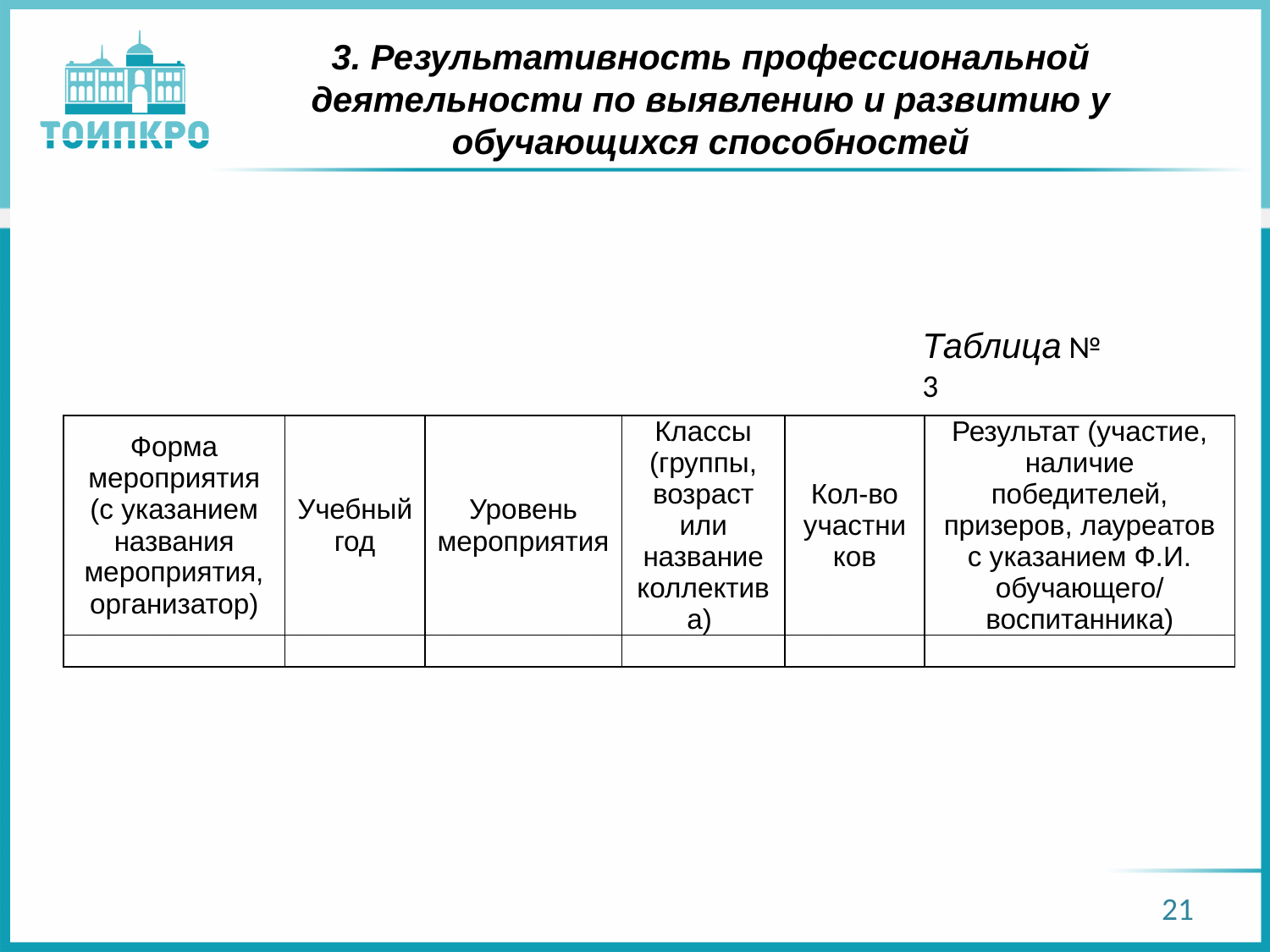

# 3. Результативность профессиональной деятельности по выявлению и развитию у обучающихся способностей
Таблица № 3
| Форма мероприятия (с указанием названия мероприятия, организатор) | Учебный год | Уровень мероприятия | Классы (группы, возраст или название коллектива) | Кол-во участни ков | Результат (участие, наличие победителей, призеров, лауреатов с указанием Ф.И. обучающего/ воспитанника) |
| --- | --- | --- | --- | --- | --- |
|  |  |  |  |  |  |
21